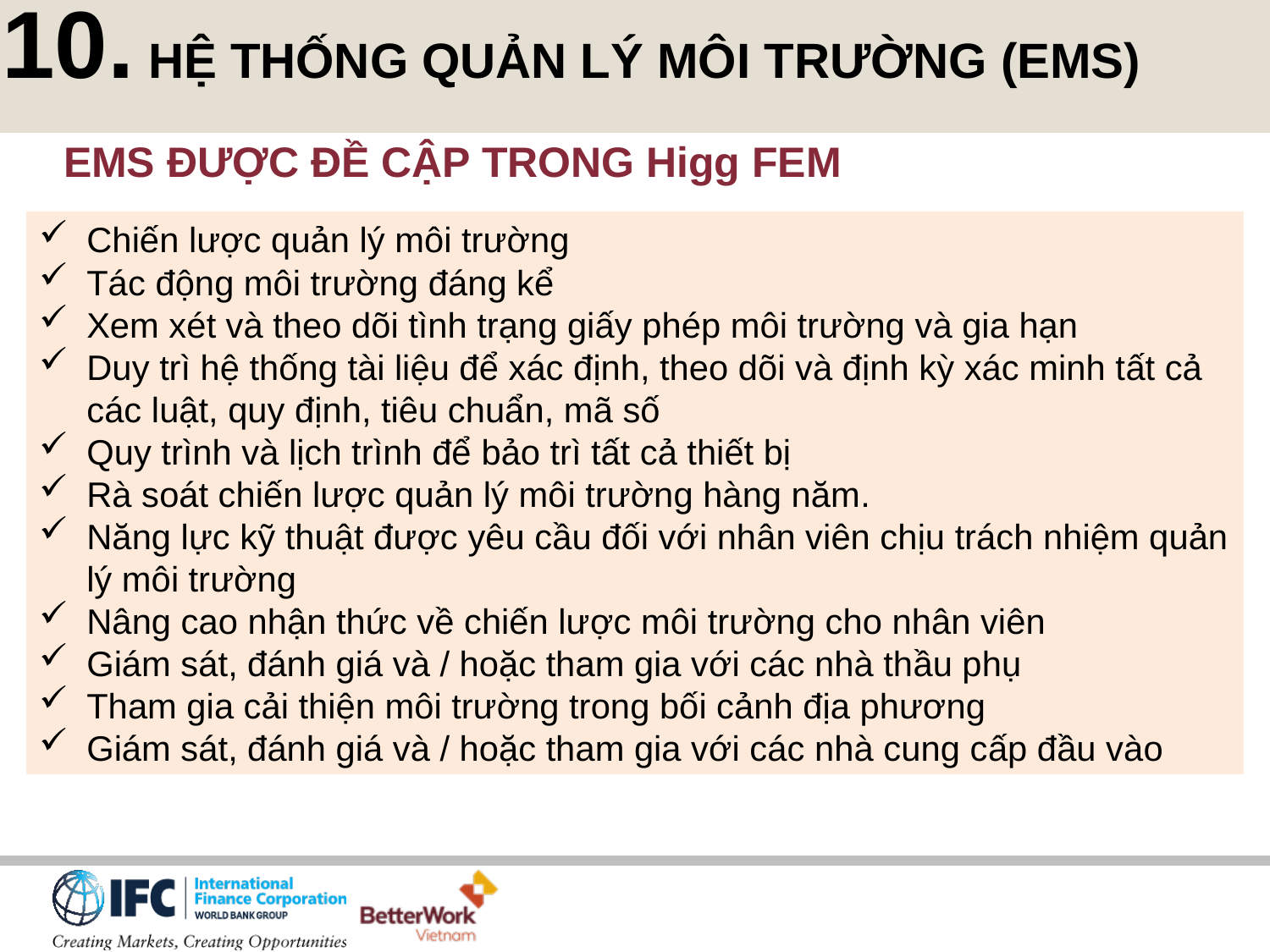

10. HỆ THỐNG QUẢN LÝ MÔI TRƯỜNG (EMS)
EMS ĐƯỢC ĐỀ CẬP TRONG Higg FEM
Chiến lược quản lý môi trường
Tác động môi trường đáng kể
Xem xét và theo dõi tình trạng giấy phép môi trường và gia hạn
Duy trì hệ thống tài liệu để xác định, theo dõi và định kỳ xác minh tất cả các luật, quy định, tiêu chuẩn, mã số
Quy trình và lịch trình để bảo trì tất cả thiết bị
Rà soát chiến lược quản lý môi trường hàng năm.
Năng lực kỹ thuật được yêu cầu đối với nhân viên chịu trách nhiệm quản lý môi trường
Nâng cao nhận thức về chiến lược môi trường cho nhân viên
Giám sát, đánh giá và / hoặc tham gia với các nhà thầu phụ
Tham gia cải thiện môi trường trong bối cảnh địa phương
Giám sát, đánh giá và / hoặc tham gia với các nhà cung cấp đầu vào